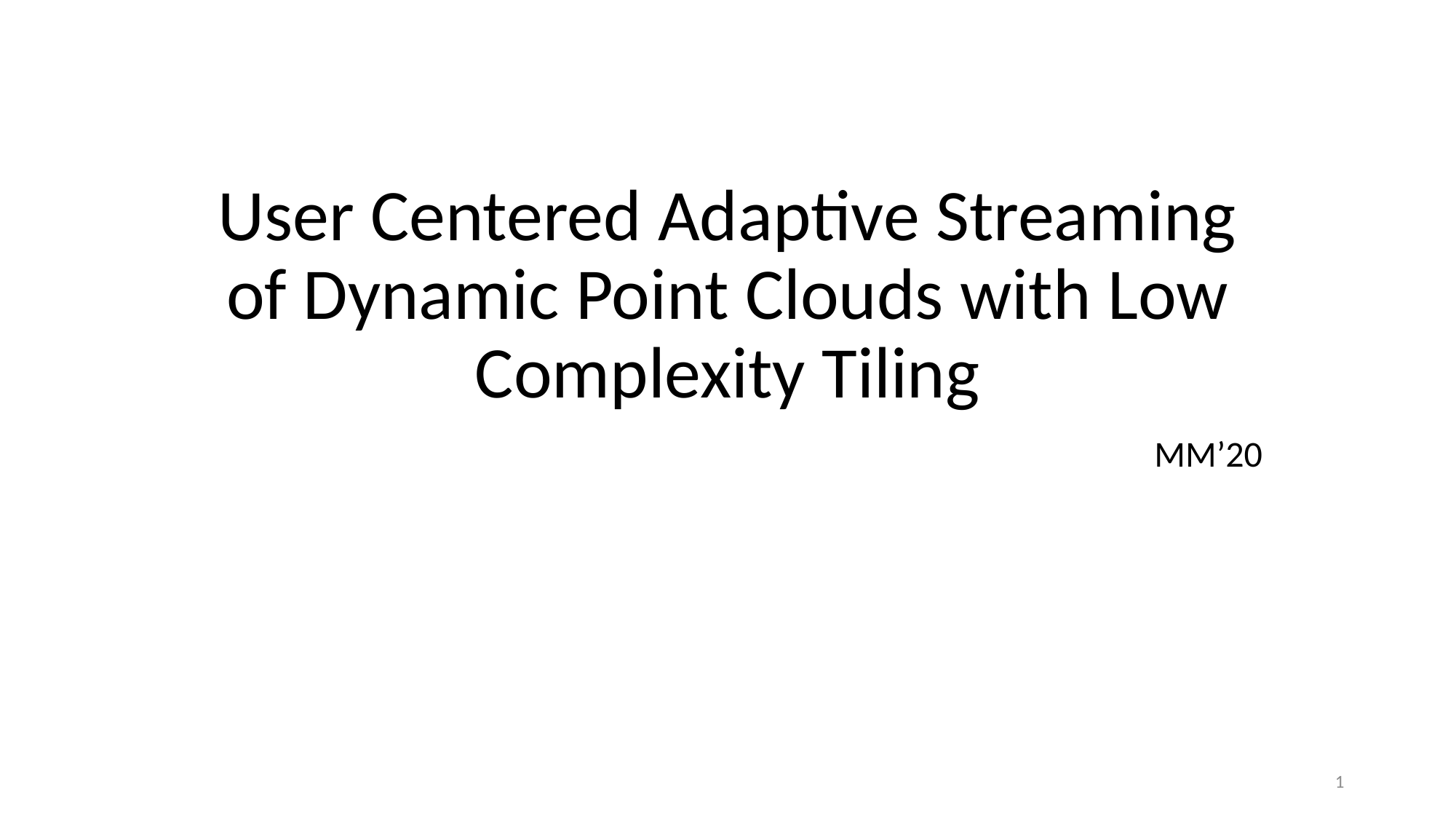

# User Centered Adaptive Streaming of Dynamic Point Clouds with Low Complexity Tiling
MM’20
1